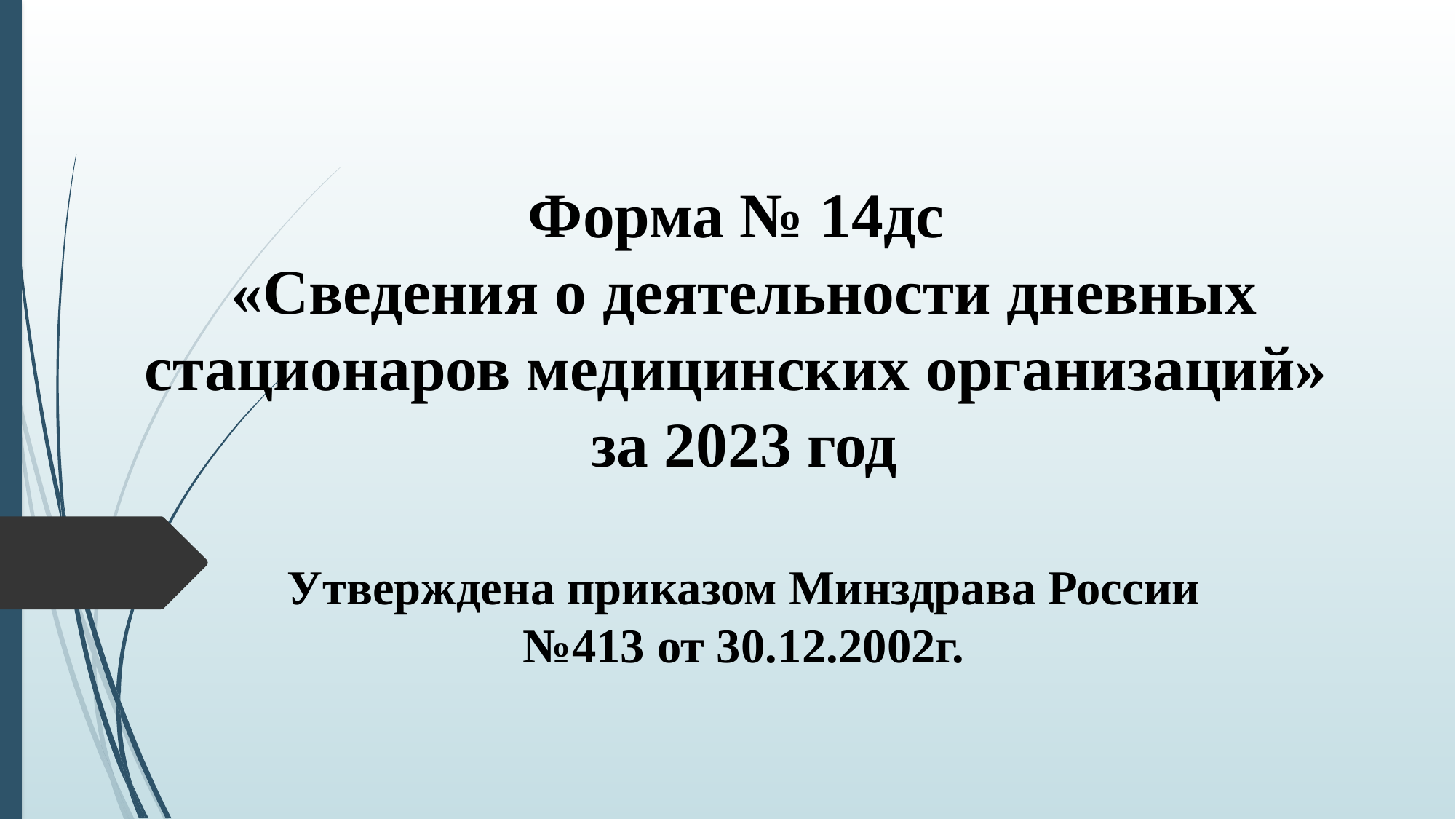

Форма № 14дс
«Сведения о деятельности дневных стационаров медицинских организаций»
за 2023 год

Утверждена приказом Минздрава России
№413 от 30.12.2002г.